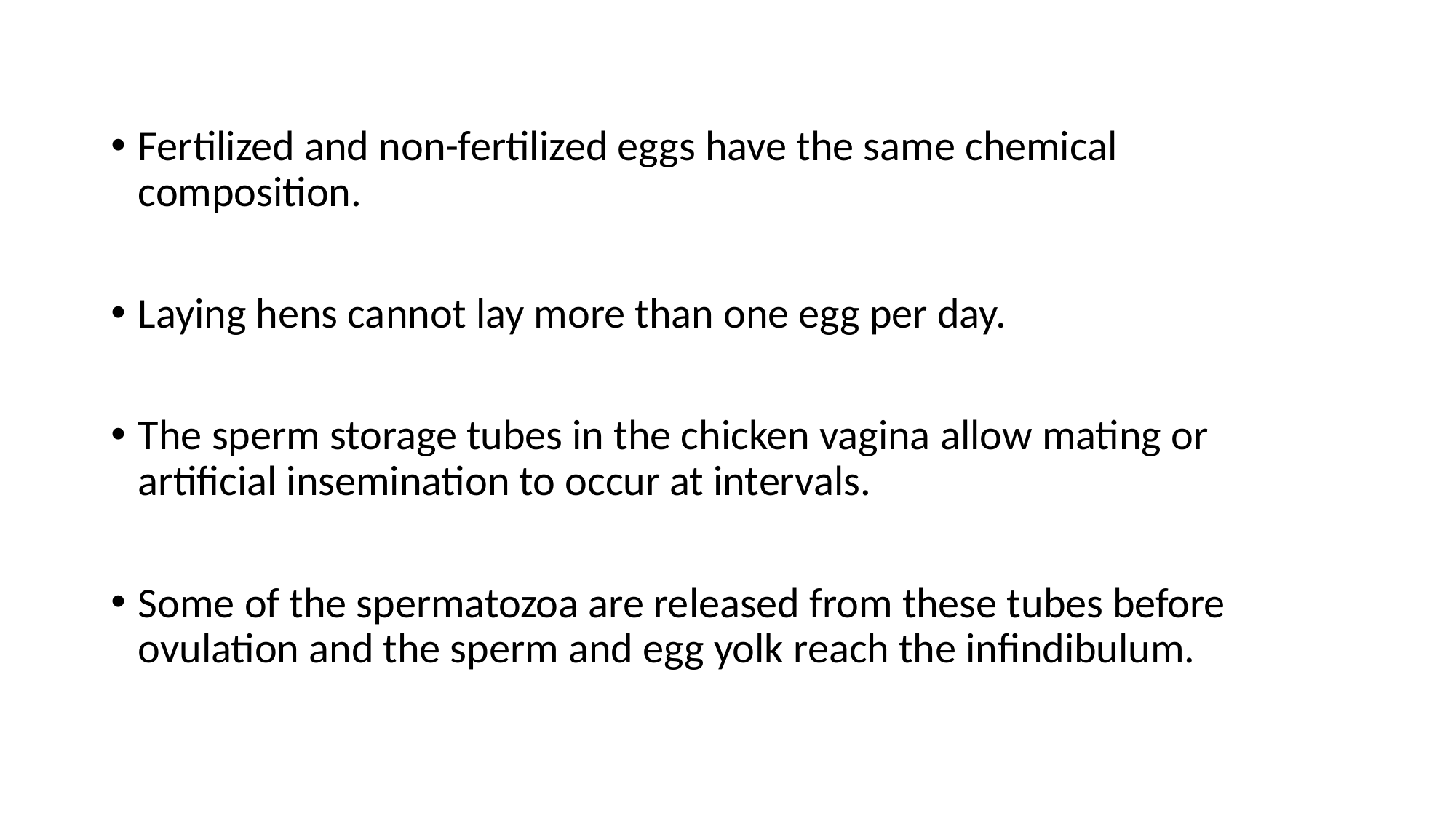

Fertilized and non-fertilized eggs have the same chemical composition.

Laying hens cannot lay more than one egg per day.

The sperm storage tubes in the chicken vagina allow mating or artificial insemination to occur at intervals.

Some of the spermatozoa are released from these tubes before ovulation and the sperm and egg yolk reach the infindibulum.